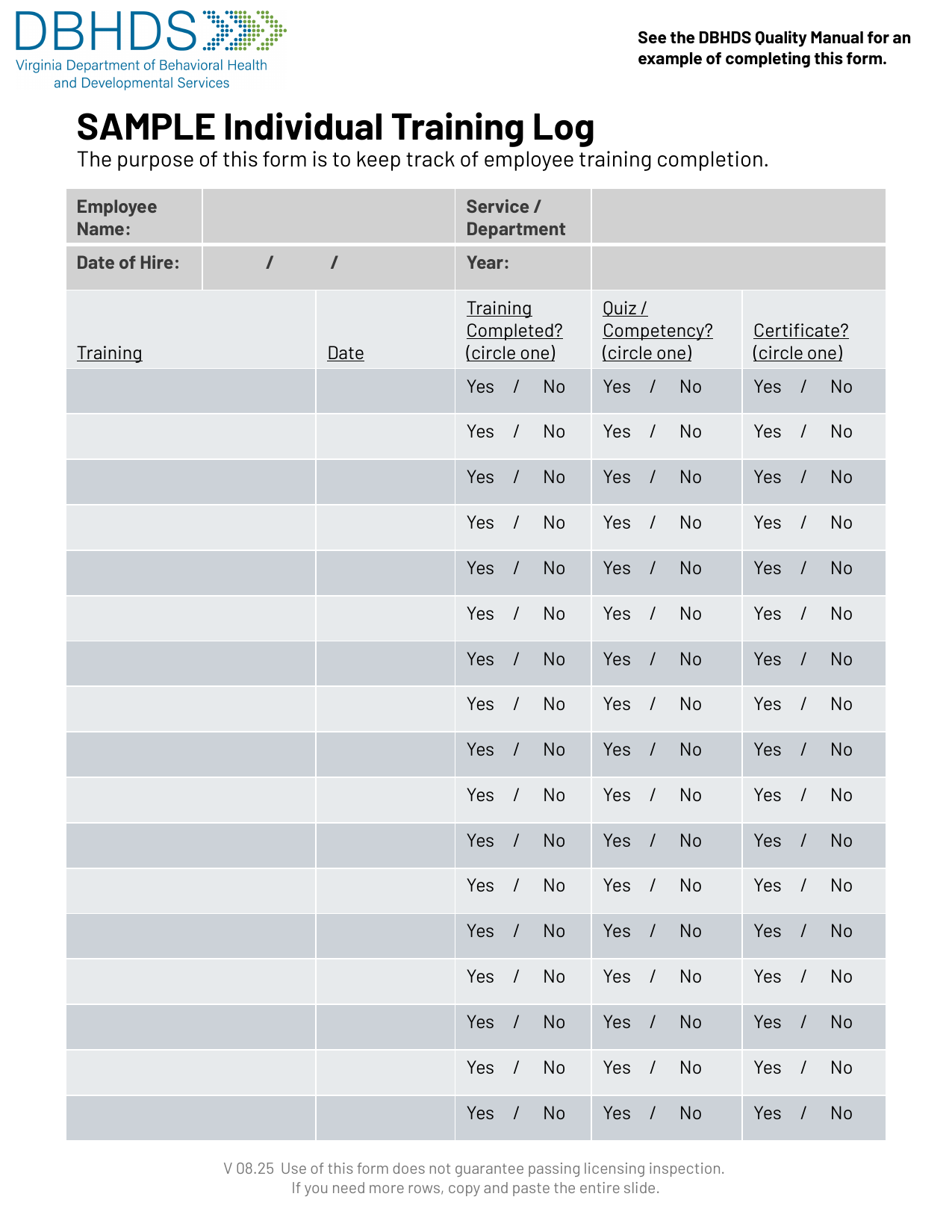

See the DBHDS Quality Manual for an example of completing this form.
# SAMPLE Individual Training Log The purpose of this form is to keep track of employee training completion.
| Employee Name: |  |  | Service / Department |  |  |
| --- | --- | --- | --- | --- | --- |
| Date of Hire: | / / |  | Year: |  |  |
| Training |  | Date | Training Completed? (circle one) | Quiz / Competency? (circle one) | Certificate? (circle one) |
|  |  |  | Yes / No | Yes / No | Yes / No |
|  |  |  | Yes / No | Yes / No | Yes / No |
|  |  |  | Yes / No | Yes / No | Yes / No |
|  |  |  | Yes / No | Yes / No | Yes / No |
|  |  |  | Yes / No | Yes / No | Yes / No |
|  |  |  | Yes / No | Yes / No | Yes / No |
|  |  |  | Yes / No | Yes / No | Yes / No |
|  |  |  | Yes / No | Yes / No | Yes / No |
|  |  |  | Yes / No | Yes / No | Yes / No |
|  |  |  | Yes / No | Yes / No | Yes / No |
|  |  |  | Yes / No | Yes / No | Yes / No |
|  |  |  | Yes / No | Yes / No | Yes / No |
|  |  |  | Yes / No | Yes / No | Yes / No |
|  |  |  | Yes / No | Yes / No | Yes / No |
|  |  |  | Yes / No | Yes / No | Yes / No |
|  |  |  | Yes / No | Yes / No | Yes / No |
|  |  |  | Yes / No | Yes / No | Yes / No |